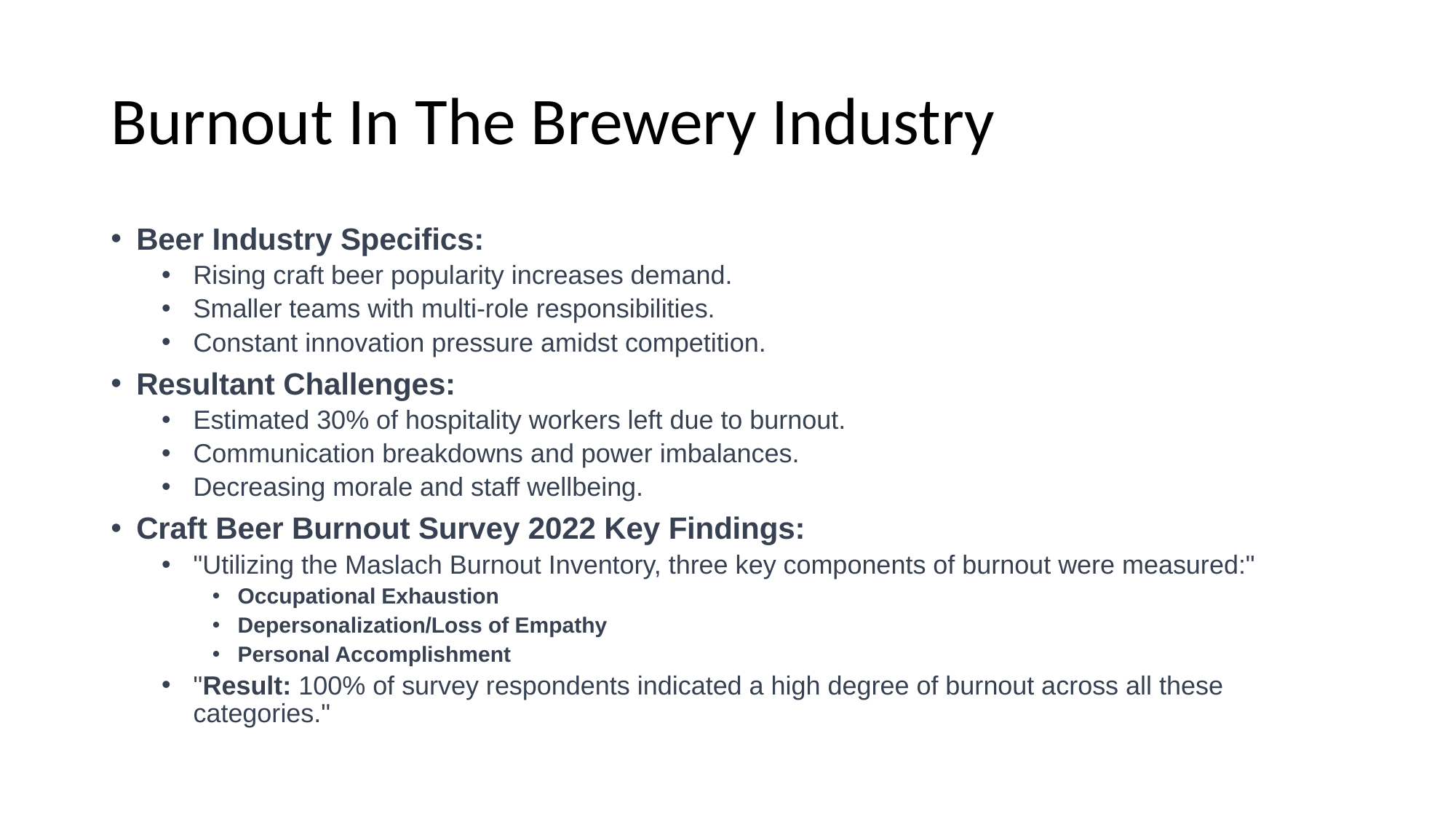

# Burnout In The Brewery Industry
Beer Industry Specifics:
Rising craft beer popularity increases demand.
Smaller teams with multi-role responsibilities.
Constant innovation pressure amidst competition.
Resultant Challenges:
Estimated 30% of hospitality workers left due to burnout.
Communication breakdowns and power imbalances.
Decreasing morale and staff wellbeing.
Craft Beer Burnout Survey 2022 Key Findings:
"Utilizing the Maslach Burnout Inventory, three key components of burnout were measured:"
Occupational Exhaustion
Depersonalization/Loss of Empathy
Personal Accomplishment
"Result: 100% of survey respondents indicated a high degree of burnout across all these categories."